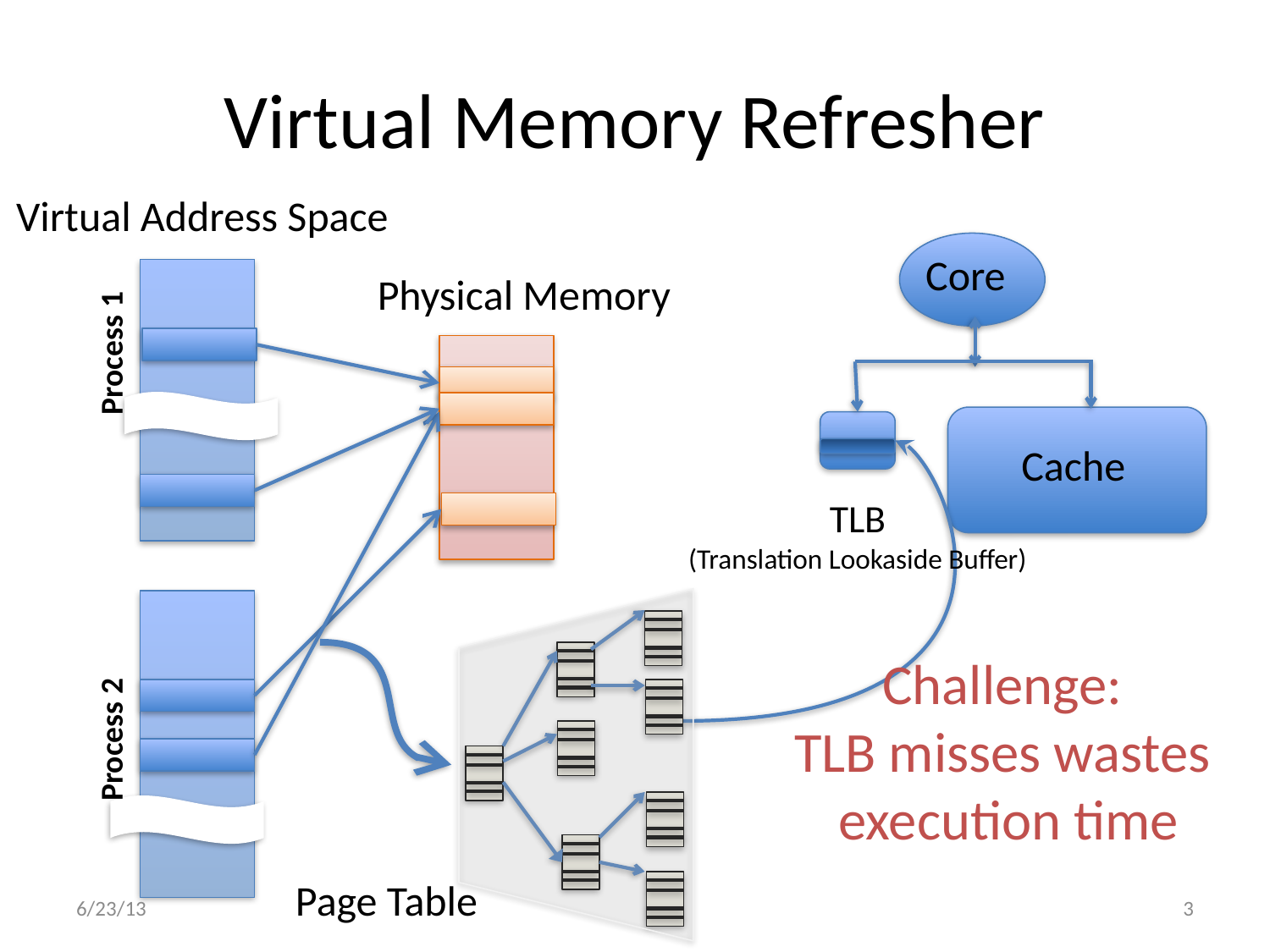

# Virtual Memory Refresher
Virtual Address Space

Core

Physical Memory
Process 1

Cache

TLB
(Translation Lookaside Buffer)

Page Table

Challenge:
TLB misses wastes
execution time

Process 2

6/23/13
3